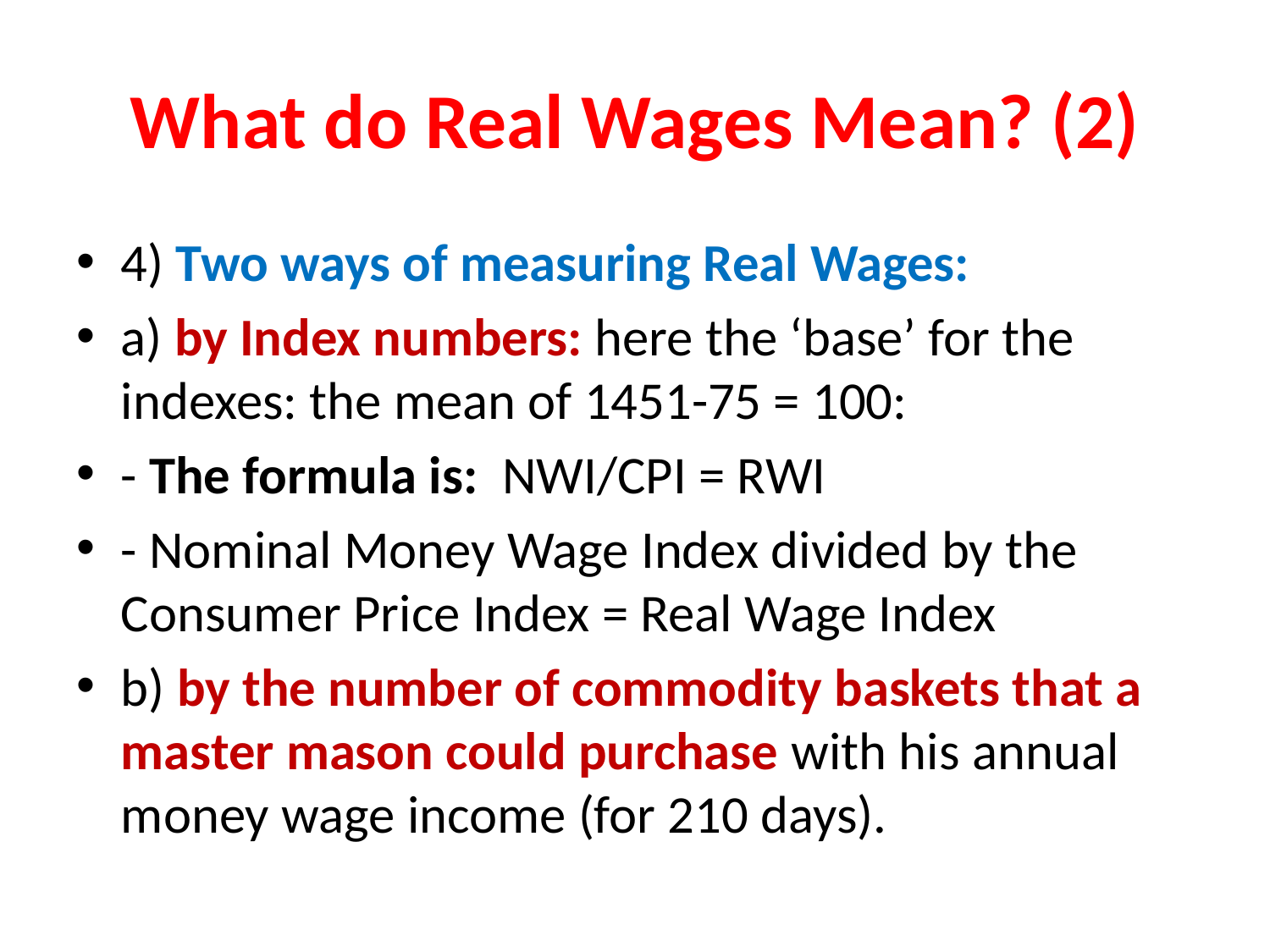

# What do Real Wages Mean? (2)
4) Two ways of measuring Real Wages:
a) by Index numbers: here the ‘base’ for the indexes: the mean of 1451-75 = 100:
- The formula is:  NWI/CPI = RWI
- Nominal Money Wage Index divided by the Consumer Price Index = Real Wage Index
b) by the number of commodity baskets that a master mason could purchase with his annual money wage income (for 210 days).